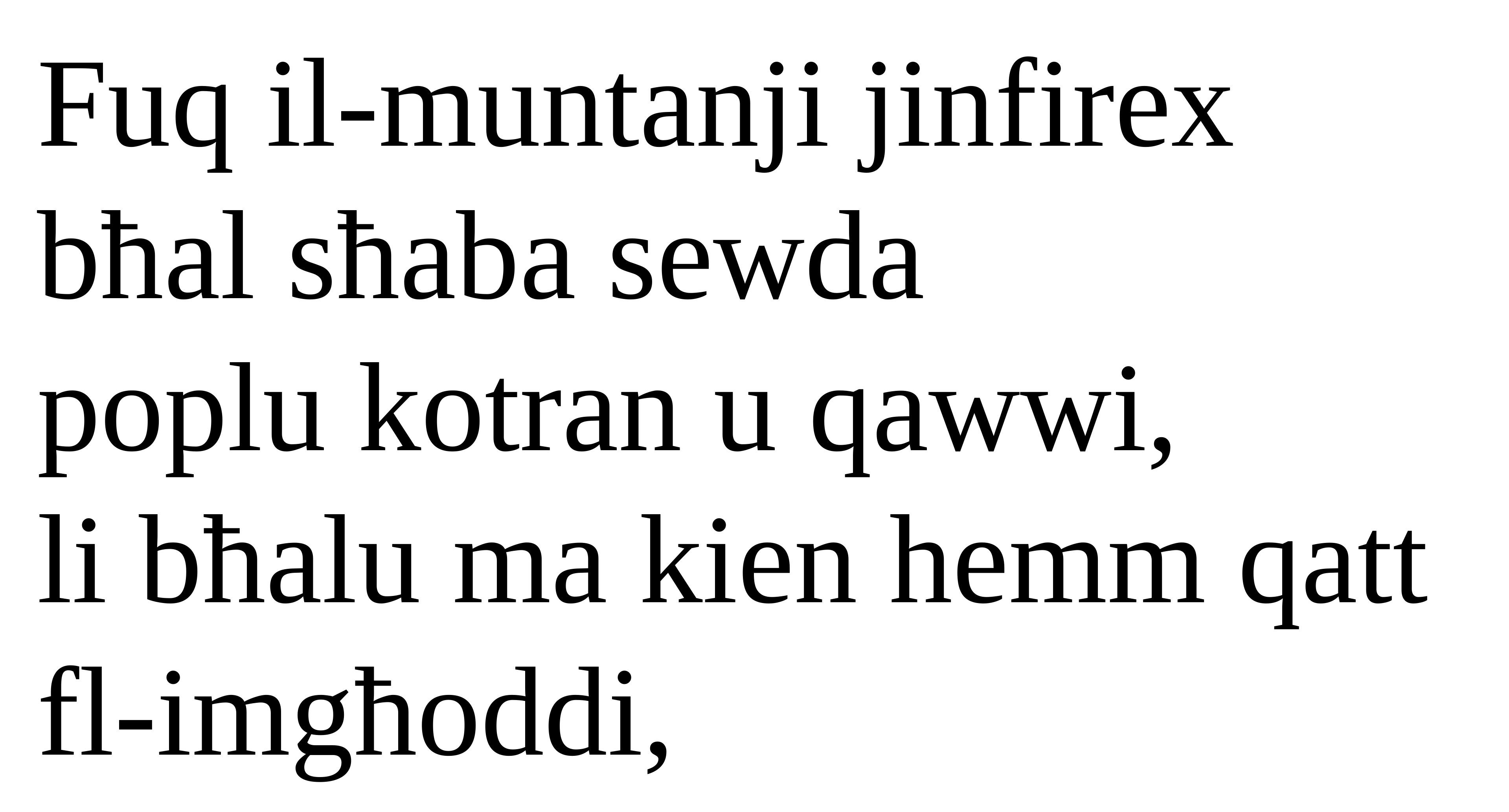

Fuq il-muntanji jinfirex bħal sħaba sewda
poplu kotran u qawwi,
li bħalu ma kien hemm qatt fl-imgħoddi,